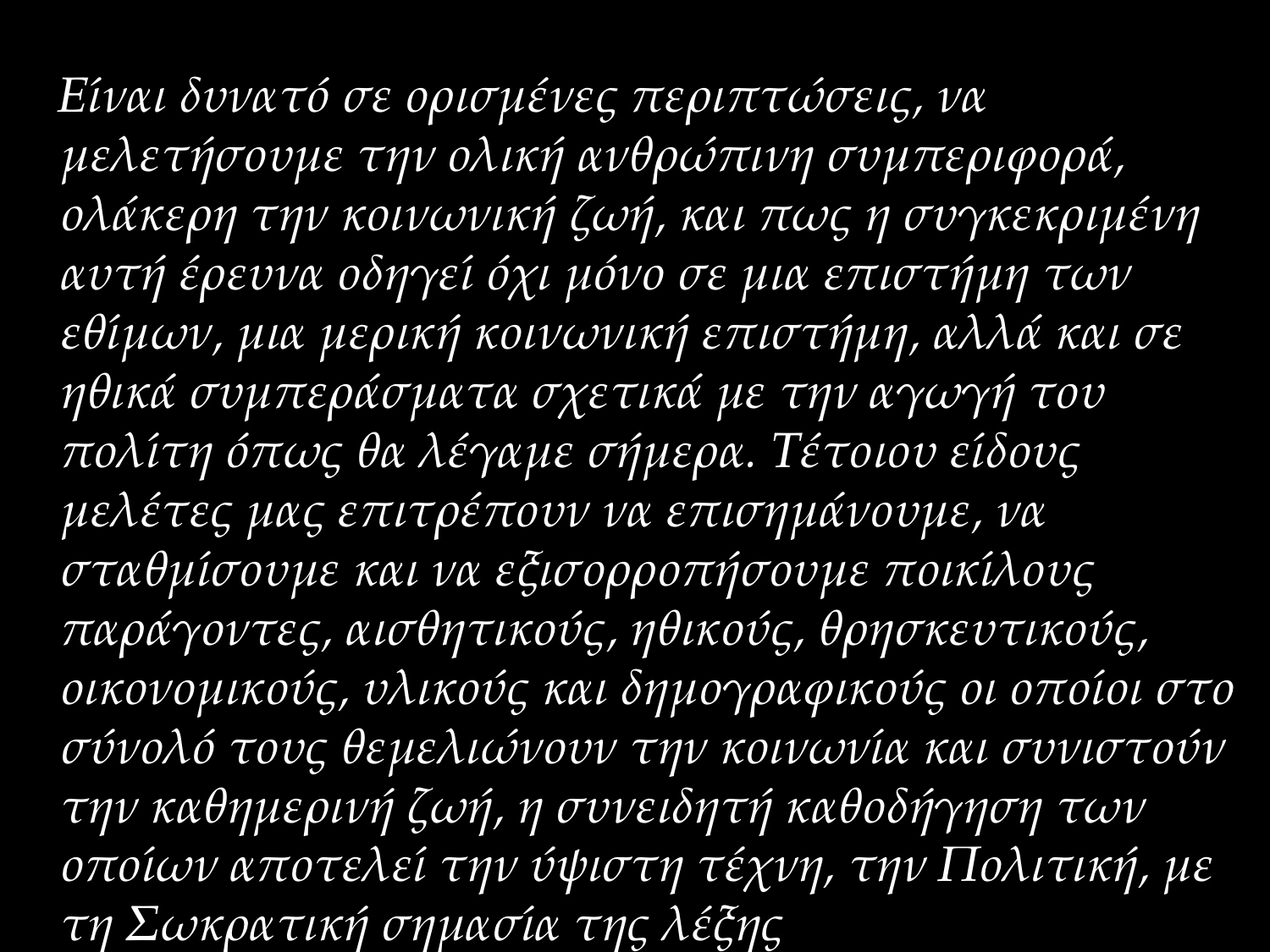

#
    Είναι δυνατό σε ορισμένες περιπτώσεις, να μελετήσουμε την ολική ανθρώπινη συμπεριφορά, ολάκερη την κοινωνική ζωή, και πως η συγκεκριμένη αυτή έρευνα οδηγεί όχι μόνο σε μια επιστήμη των εθίμων, μια μερική κοινωνική επιστήμη, αλλά και σε ηθικά συμπεράσματα σχετικά με την αγωγή του πολίτη όπως θα λέγαμε σήμερα. Τέτοιου είδους μελέτες μας επιτρέπουν να επισημάνουμε, να σταθμίσουμε και να εξισορροπήσουμε ποικίλους παράγοντες, αισθητικούς, ηθικούς, θρησκευτικούς, οικονομικούς, υλικούς και δημογραφικούς οι οποίοι στο σύνολό τους θεμελιώνουν την κοινωνία και συνιστούν την καθημερινή ζωή, η συνειδητή καθοδήγηση των οποίων αποτελεί την ύψιστη τέχνη, την Πολιτική, με τη Σωκρατική σημασία της λέξης